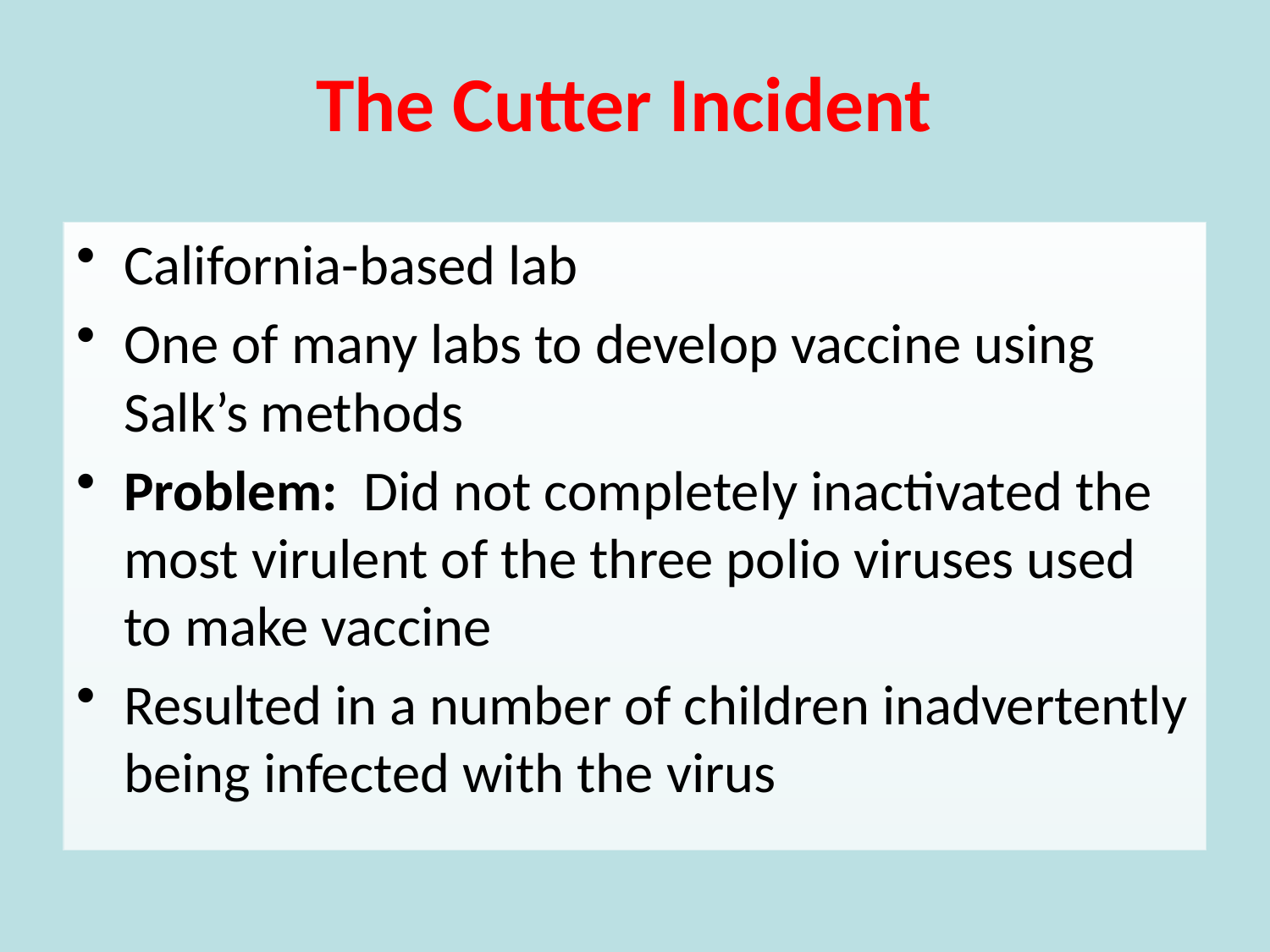

# The Cutter Incident
California-based lab
One of many labs to develop vaccine using Salk’s methods
Problem:  Did not completely inactivated the most virulent of the three polio viruses used to make vaccine
Resulted in a number of children inadvertently being infected with the virus